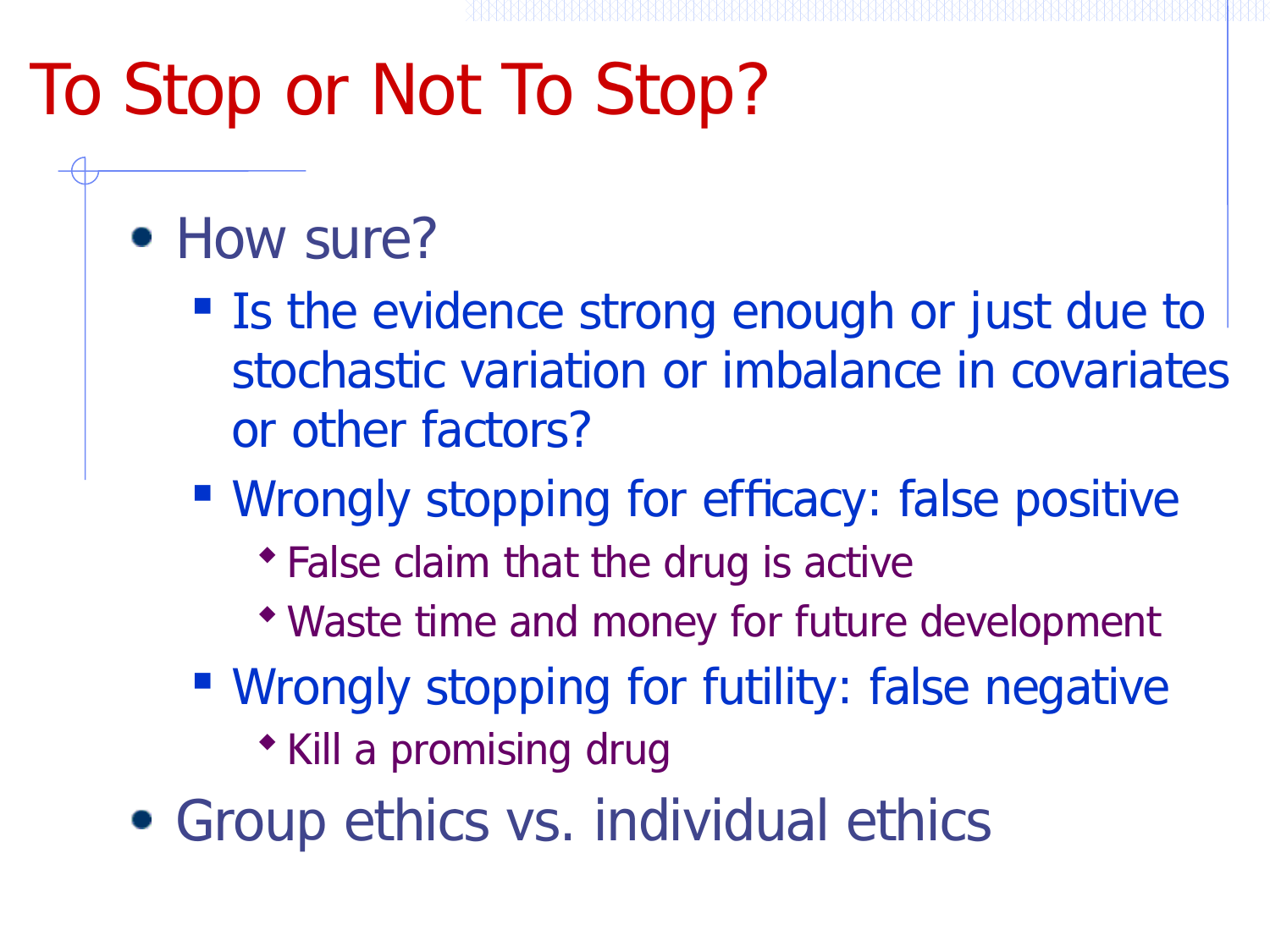

# To Stop or Not To Stop?
How sure?
Is the evidence strong enough or just due to stochastic variation or imbalance in covariates or other factors?
Wrongly stopping for efficacy: false positive
False claim that the drug is active
Waste time and money for future development
Wrongly stopping for futility: false negative
Kill a promising drug
Group ethics vs. individual ethics